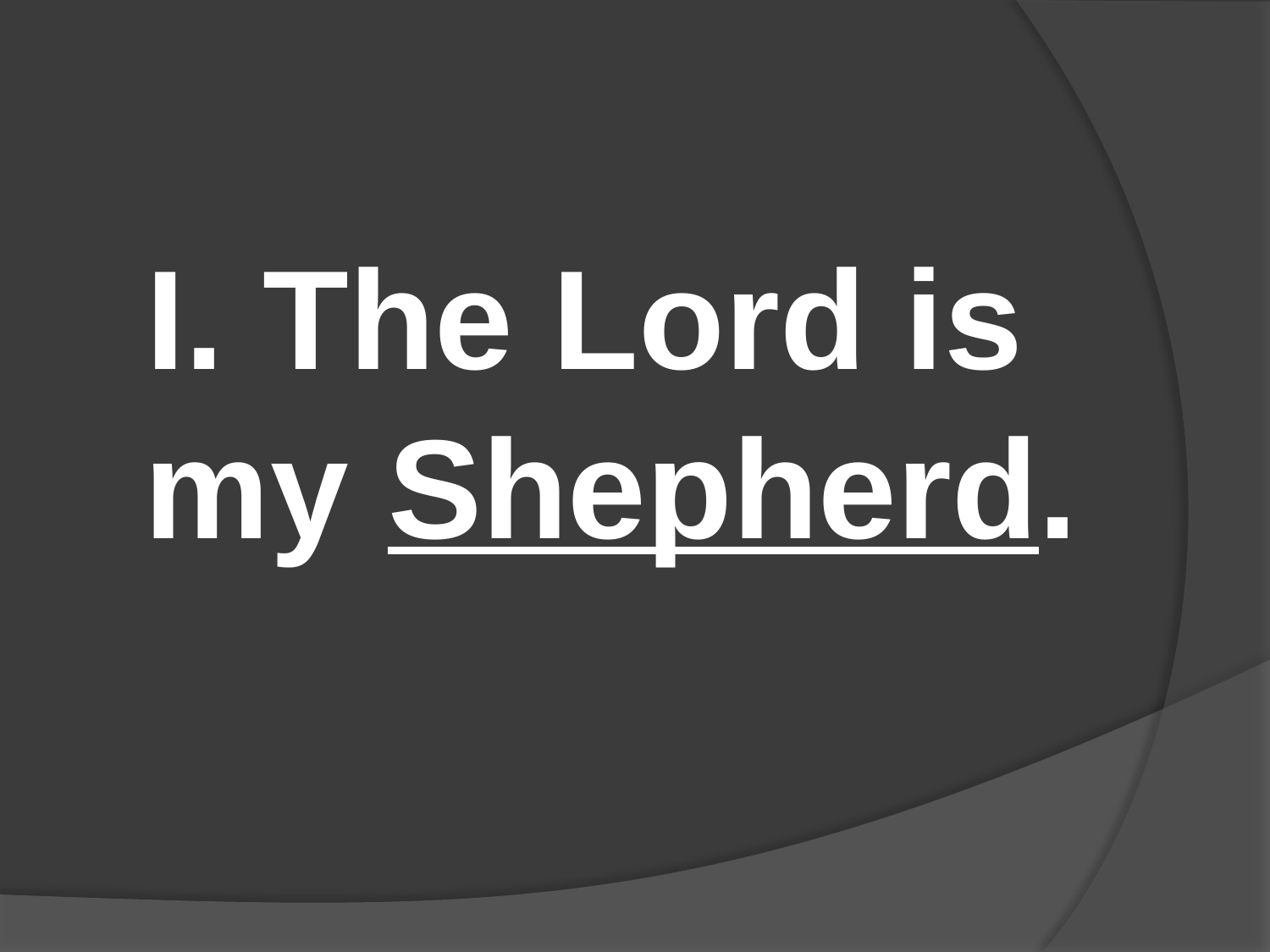

#
I. The Lord is my Shepherd.